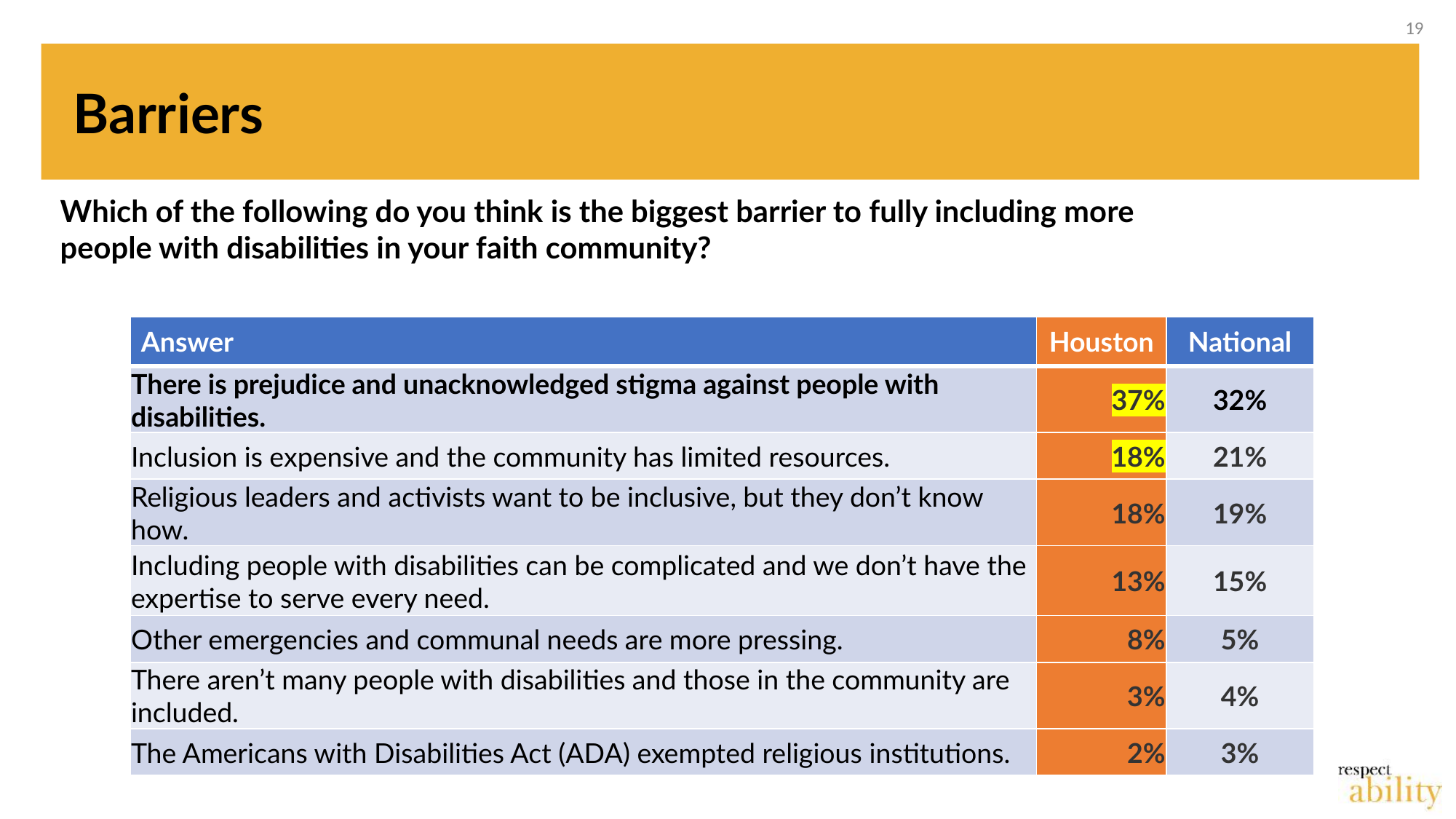

19
# Barriers
Which of the following do you think is the biggest barrier to fully including more people with disabilities in your faith community?
| Answer | Houston | National |
| --- | --- | --- |
| There is prejudice and unacknowledged stigma against people with disabilities. | 37% | 32% |
| Inclusion is expensive and the community has limited resources. | 18% | 21% |
| Religious leaders and activists want to be inclusive, but they don’t know how. | 18% | 19% |
| Including people with disabilities can be complicated and we don’t have the expertise to serve every need. | 13% | 15% |
| Other emergencies and communal needs are more pressing. | 8% | 5% |
| There aren’t many people with disabilities and those in the community are included. | 3% | 4% |
| The Americans with Disabilities Act (ADA) exempted religious institutions. | 2% | 3% |